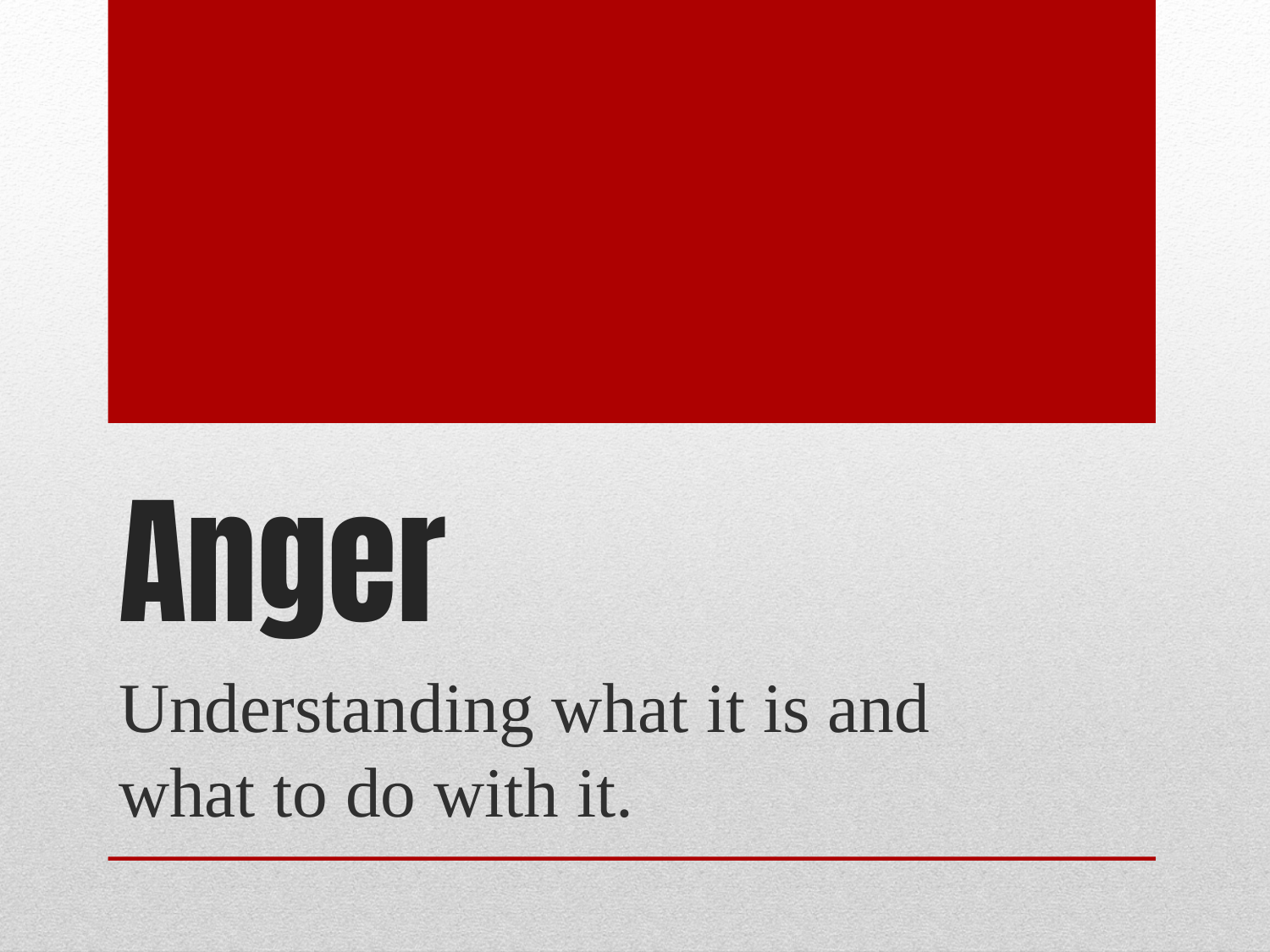

# Anger
Understanding what it is and what to do with it.